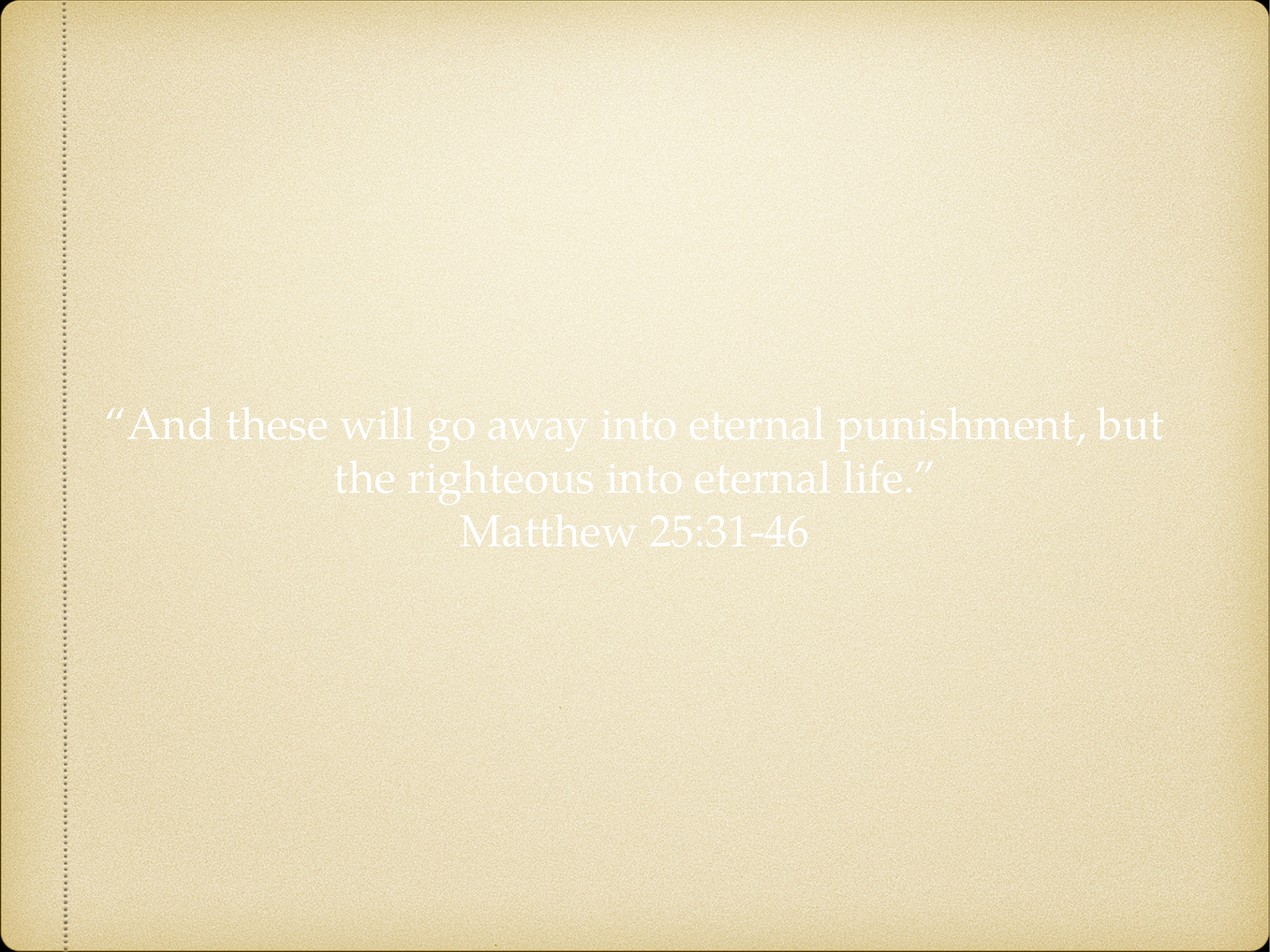

“And these will go away into eternal punishment, but the righteous into eternal life.”
Matthew 25:31-46